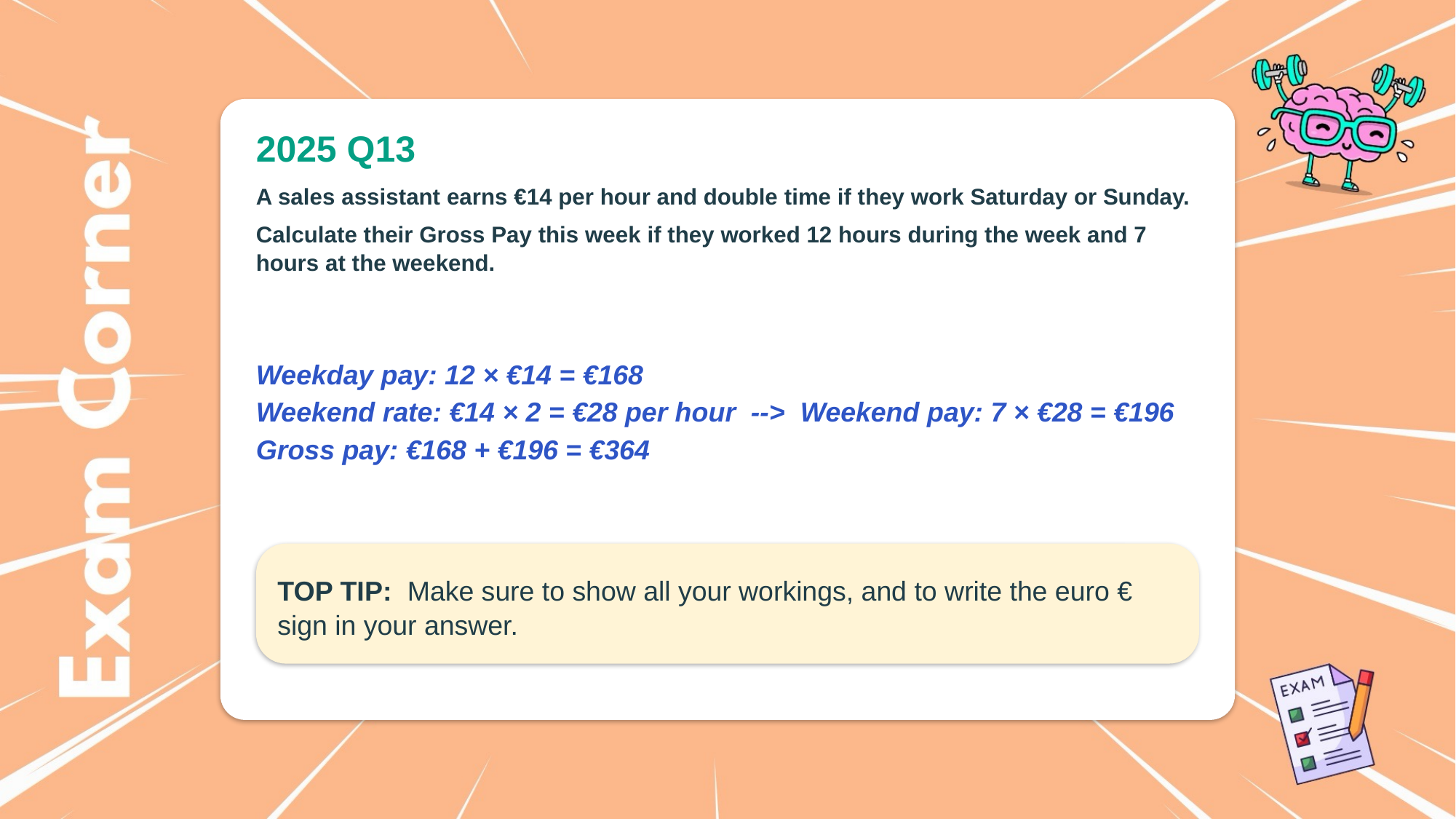

2025 Q13
A sales assistant earns €14 per hour and double time if they work Saturday or Sunday.
Calculate their Gross Pay this week if they worked 12 hours during the week and 7 hours at the weekend.
Weekday pay: 12 × €14 = €168
Weekend rate: €14 × 2 = €28 per hour  -->  Weekend pay: 7 × €28 = €196
Gross pay: €168 + €196 = €364

TOP TIP:  Make sure to show all your workings, and to write the euro € sign in your answer.